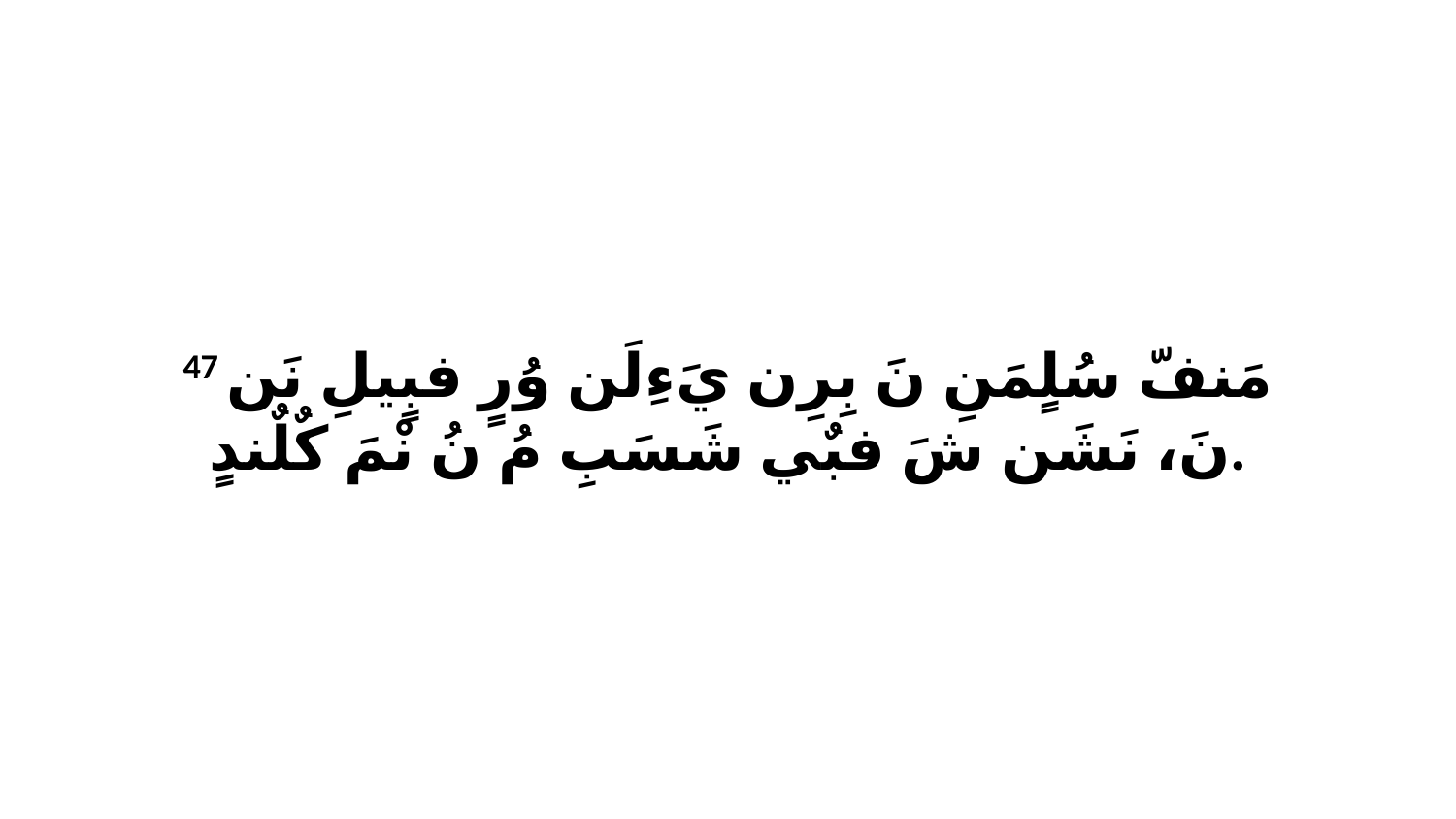

47 مَنفّ سُلٍمَنِ نَ بِرِن يَءِلَن وُرٍ فبٍيلِ نَن نَ، نَشَن شَ فبٌي شَسَبِ مُ نُ نْمَ كٌلٌندٍ.